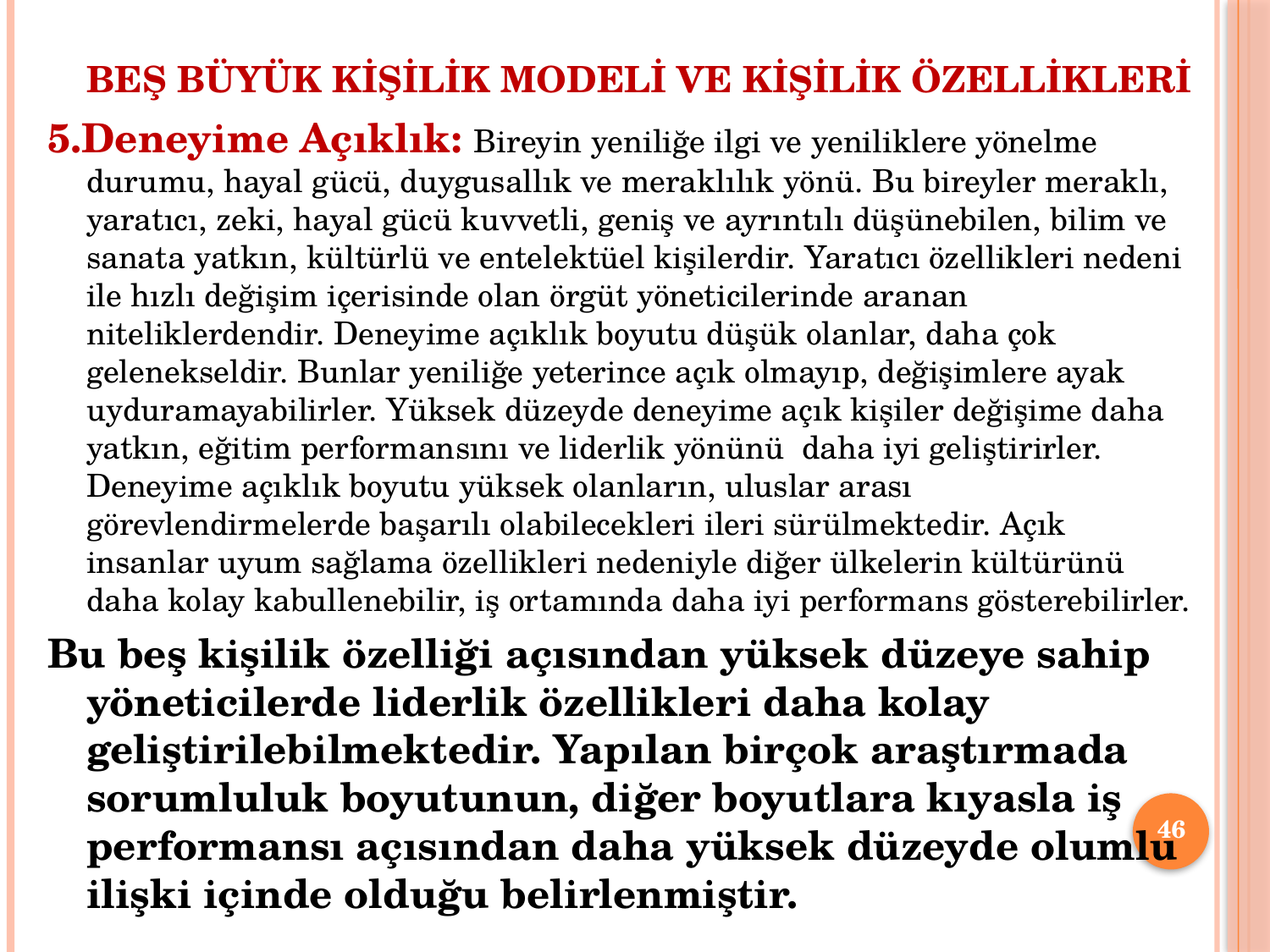

# Beş Büyük Kişilik Modeli ve Kişilik Özellikleri
5.Deneyime Açıklık: Bireyin yeniliğe ilgi ve yeniliklere yönelme durumu, hayal gücü, duygusallık ve meraklılık yönü. Bu bireyler meraklı, yaratıcı, zeki, hayal gücü kuvvetli, geniş ve ayrıntılı düşünebilen, bilim ve sanata yatkın, kültürlü ve entelektüel kişilerdir. Yaratıcı özellikleri nedeni ile hızlı değişim içerisinde olan örgüt yöneticilerinde aranan niteliklerdendir. Deneyime açıklık boyutu düşük olanlar, daha çok gelenekseldir. Bunlar yeniliğe yeterince açık olmayıp, değişimlere ayak uyduramayabilirler. Yüksek düzeyde deneyime açık kişiler değişime daha yatkın, eğitim performansını ve liderlik yönünü  daha iyi geliştirirler. Deneyime açıklık boyutu yüksek olanların, uluslar arası görevlendirmelerde başarılı olabilecekleri ileri sürülmektedir. Açık insanlar uyum sağlama özellikleri nedeniyle diğer ülkelerin kültürünü daha kolay kabullenebilir, iş ortamında daha iyi performans gösterebilirler.
Bu beş kişilik özelliği açısından yüksek düzeye sahip yöneticilerde liderlik özellikleri daha kolay geliştirilebilmektedir. Yapılan birçok araştırmada sorumluluk boyutunun, diğer boyutlara kıyasla iş performansı açısından daha yüksek düzeyde olumlu ilişki içinde olduğu belirlenmiştir.

46